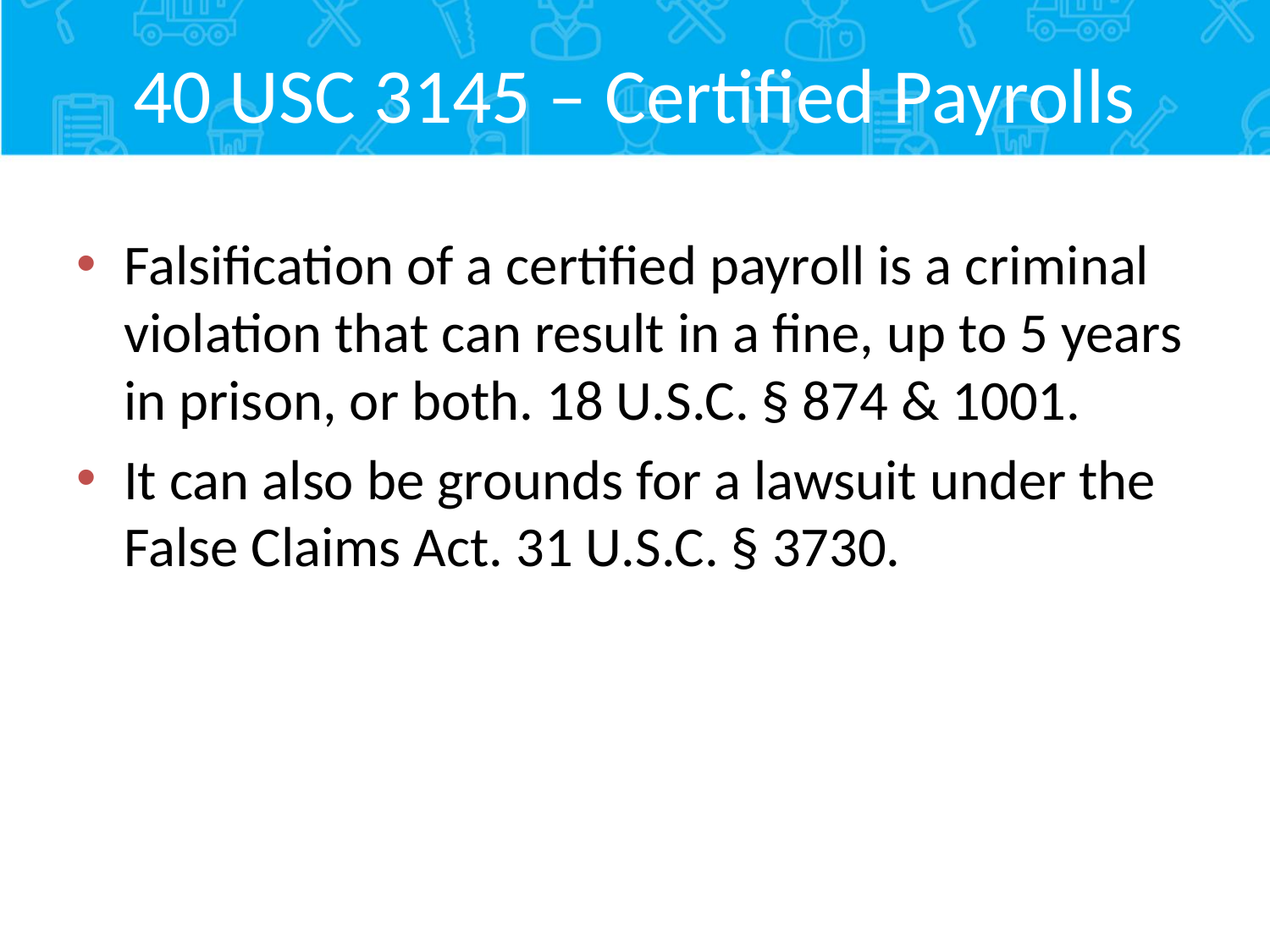

# 40 USC 3145 – Certified Payrolls
Falsification of a certified payroll is a criminal violation that can result in a fine, up to 5 years in prison, or both. 18 U.S.C. § 874 & 1001.
It can also be grounds for a lawsuit under the False Claims Act. 31 U.S.C. § 3730.